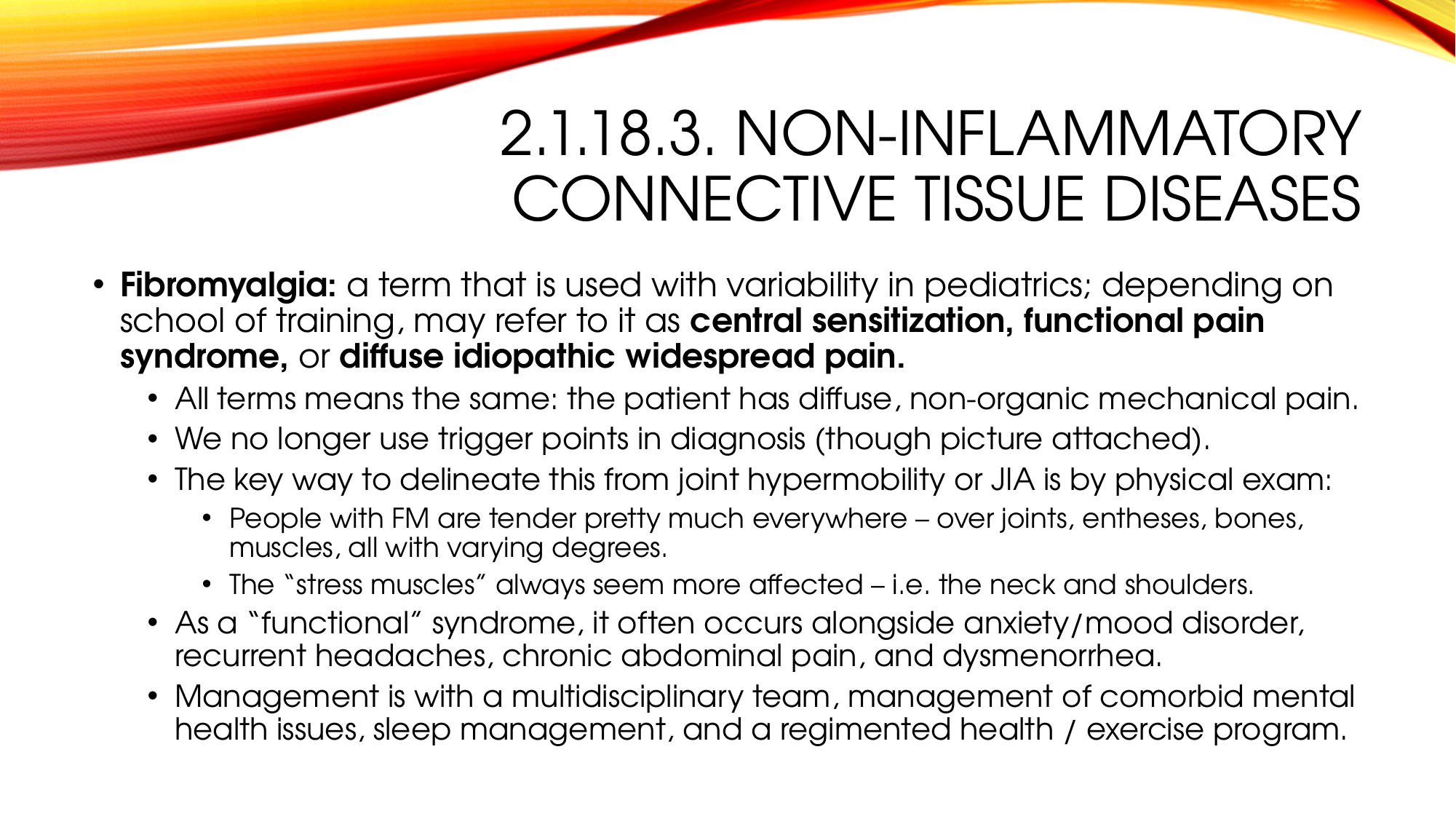

# 2.1.18.3. non-inflammatory connective tissue diseases
Fibromyalgia: a term that is used with variability in pediatrics; depending on school of training, may refer to it as central sensitization, functional pain syndrome, or diffuse idiopathic widespread pain.
All terms means the same: the patient has diffuse, non-organic mechanical pain.
We no longer use trigger points in diagnosis (though picture attached).
The key way to delineate this from joint hypermobility or JIA is by physical exam:
People with FM are tender pretty much everywhere – over joints, entheses, bones, muscles, all with varying degrees.
The “stress muscles” always seem more affected – i.e. the neck and shoulders.
As a “functional” syndrome, it often occurs alongside anxiety/mood disorder, recurrent headaches, chronic abdominal pain, and dysmenorrhea.
Management is with a multidisciplinary team, management of comorbid mental health issues, sleep management, and a regimented health / exercise program.